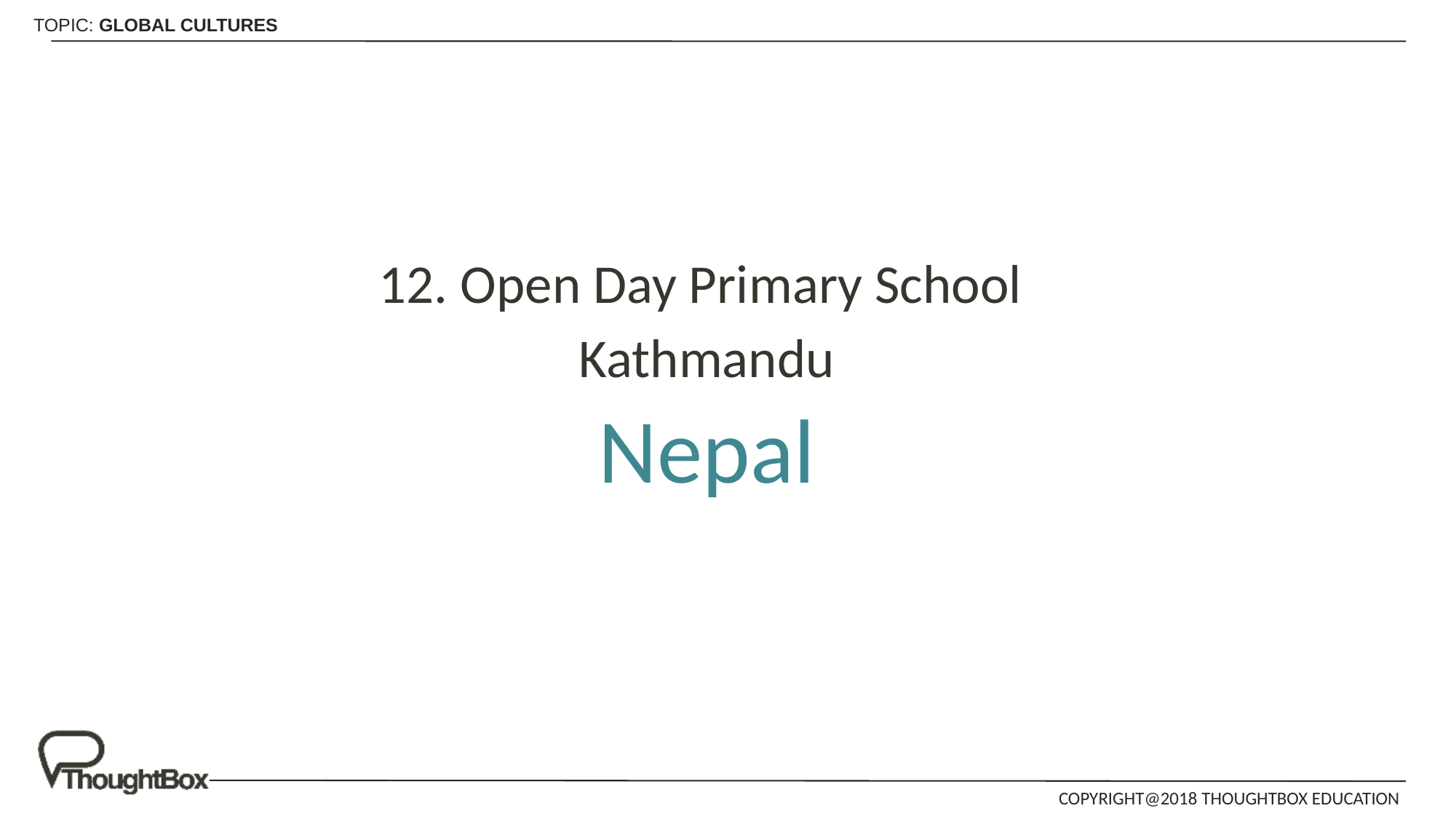

12. Open Day Primary School
Kathmandu
Nepal